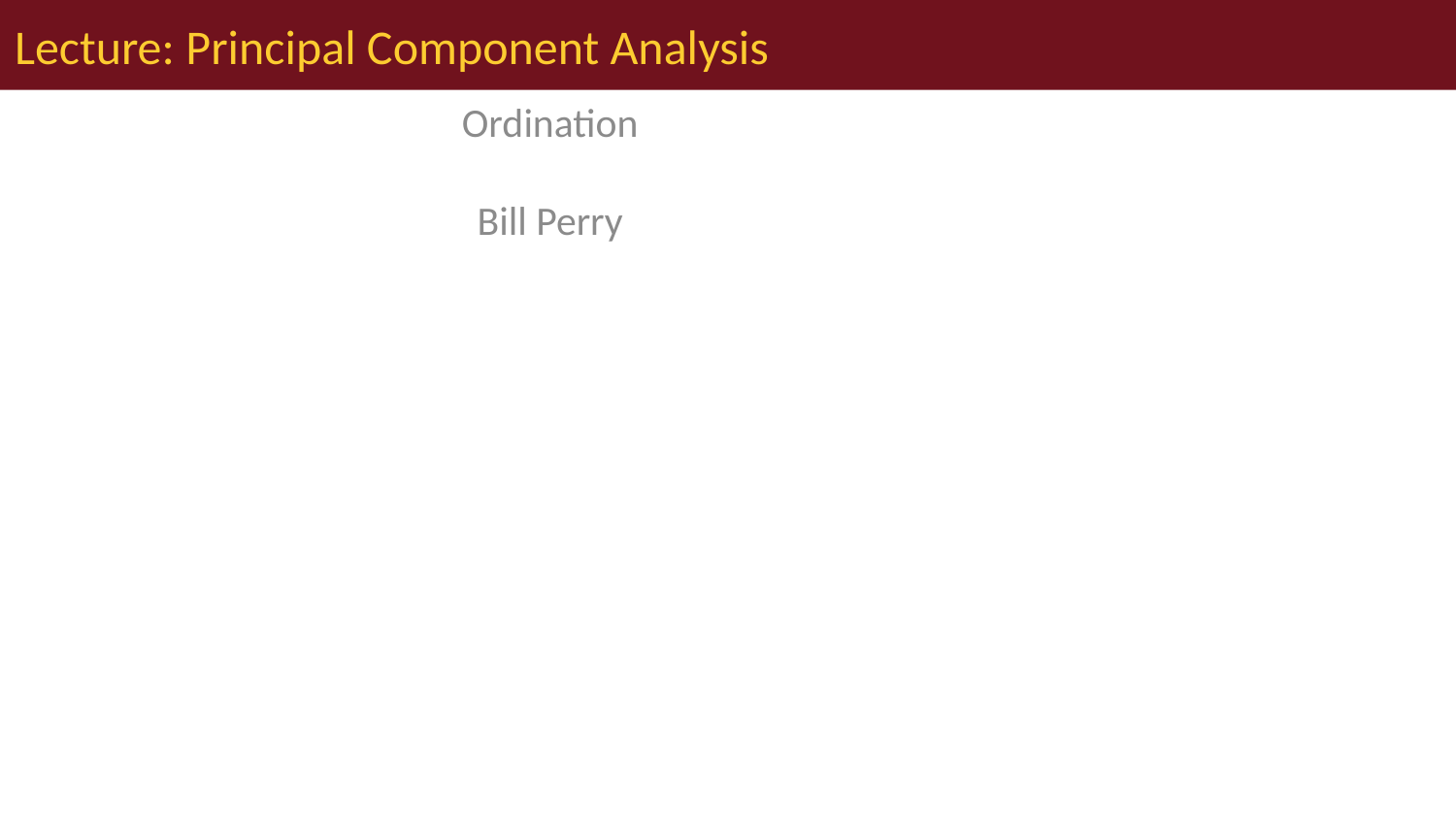

# Lecture: Principal Component Analysis
Ordination
Bill Perry